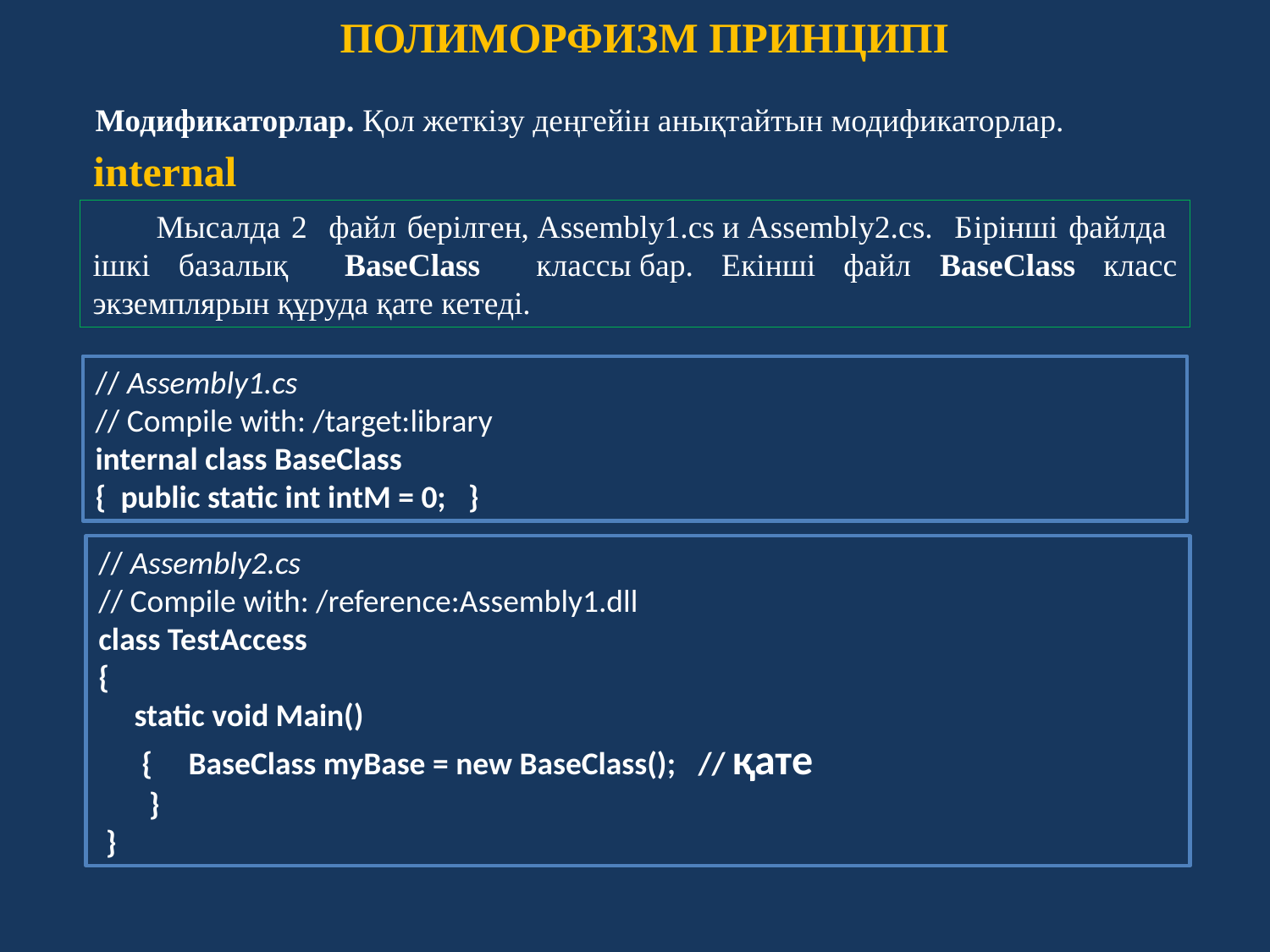

ПОЛИМОРФИЗМ ПРИНЦИПІ
Модификаторлар. Қол жеткізу деңгейін анықтайтын модификаторлар.
internal
Мысалда 2  файл берілген, Assembly1.cs и Assembly2.cs.  Бірінші файлда  ішкі базалық  BaseClass  классы бар. Екінші файл BaseClass класс экземплярын құруда қате кетеді.
// Assembly1.cs
// Compile with: /target:library
internal class BaseClass
{  public static int intM = 0;   }
// Assembly2.cs
// Compile with: /reference:Assembly1.dll
class TestAccess
{
     static void Main()
      {     BaseClass myBase = new BaseClass();   // қате
       }
 }